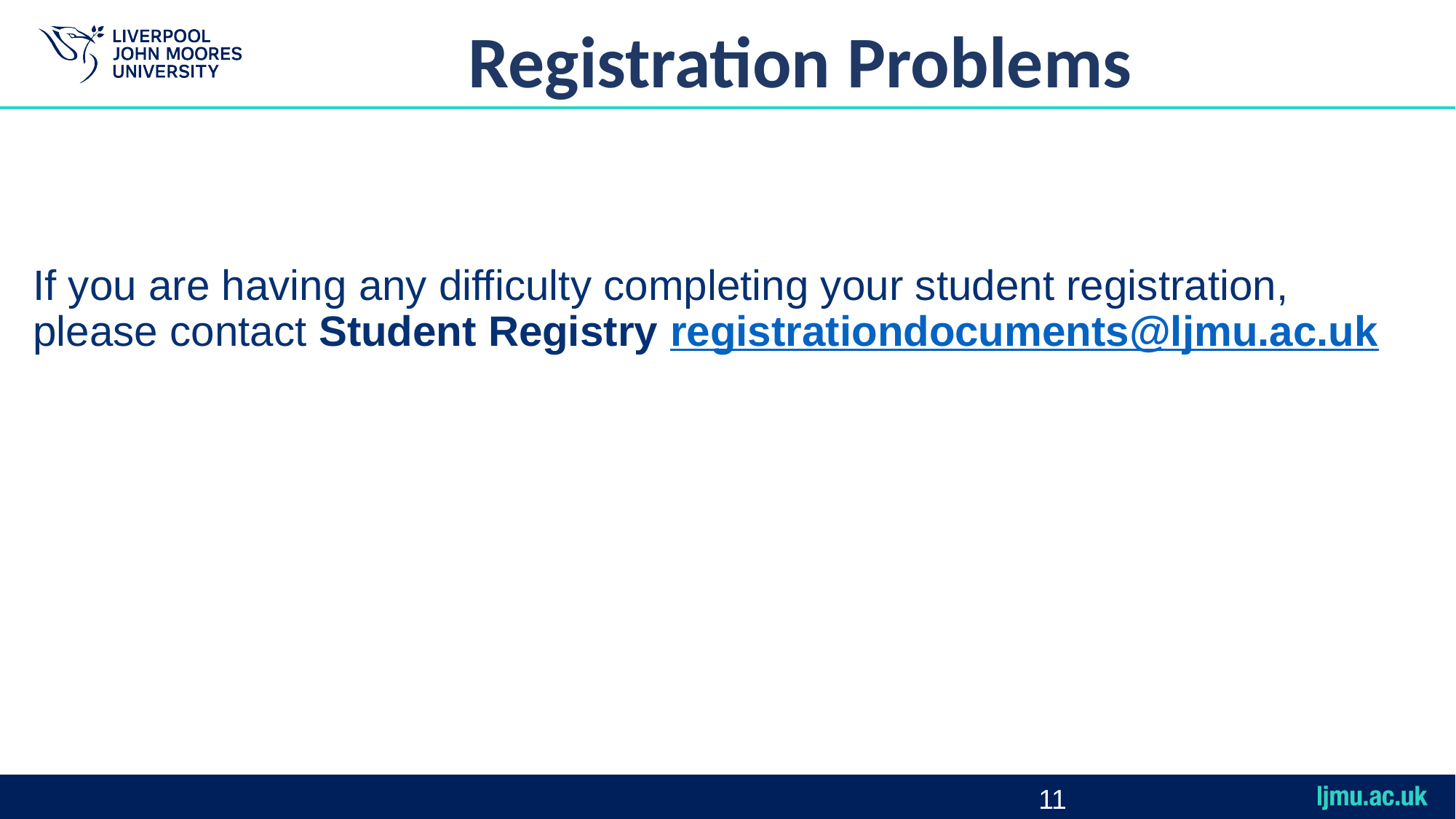

# Registration Problems
If you are having any difficulty completing your student registration, please contact Student Registry registrationdocuments@ljmu.ac.uk
11